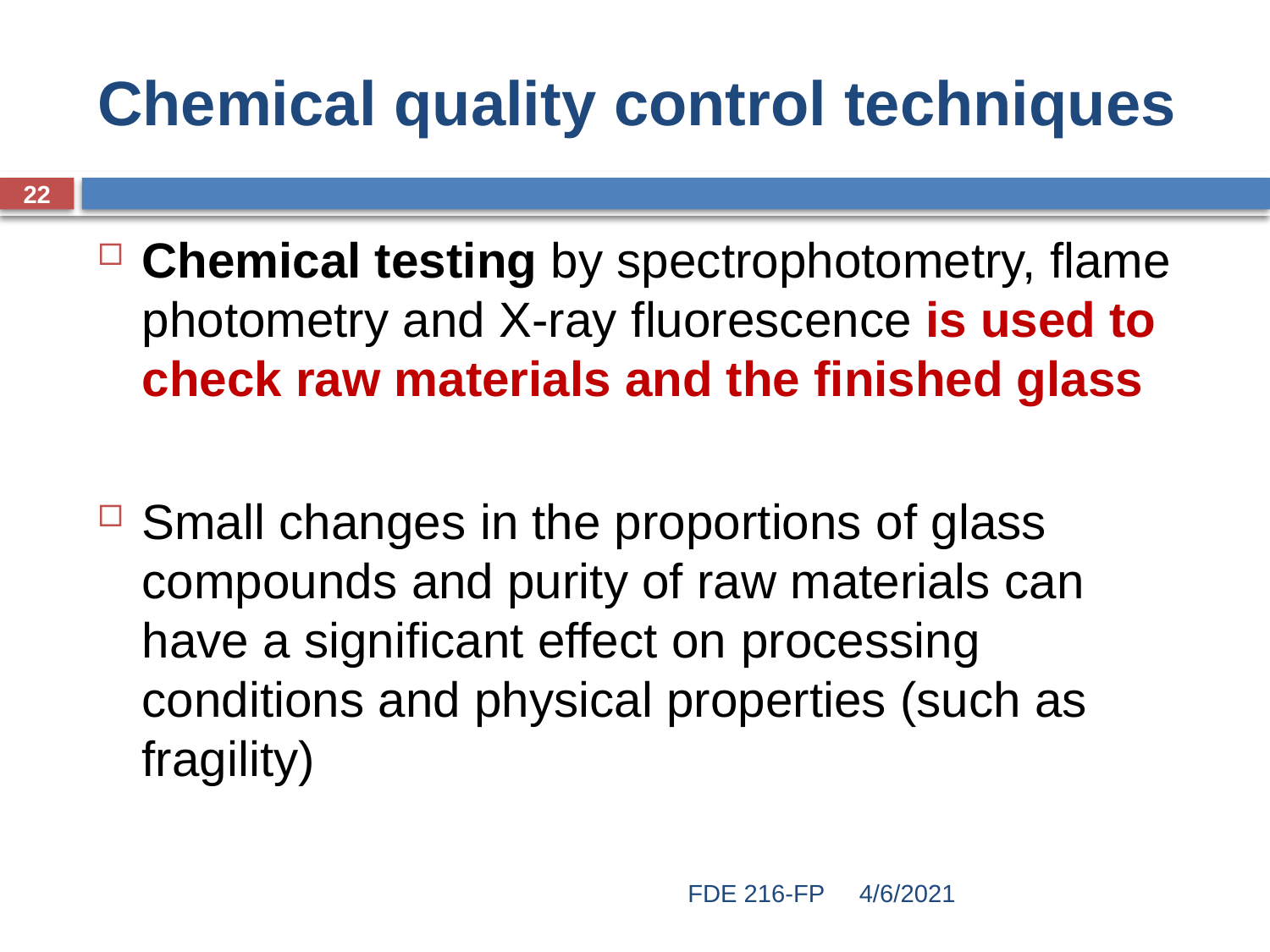

# Chemical quality control techniques
22
Chemical testing by spectrophotometry, flame photometry and X-ray fluorescence is used to check raw materials and the finished glass

Small changes in the proportions of glass compounds and purity of raw materials can have a significant effect on processing conditions and physical properties (such as fragility)
FDE 216-FP
4/6/2021